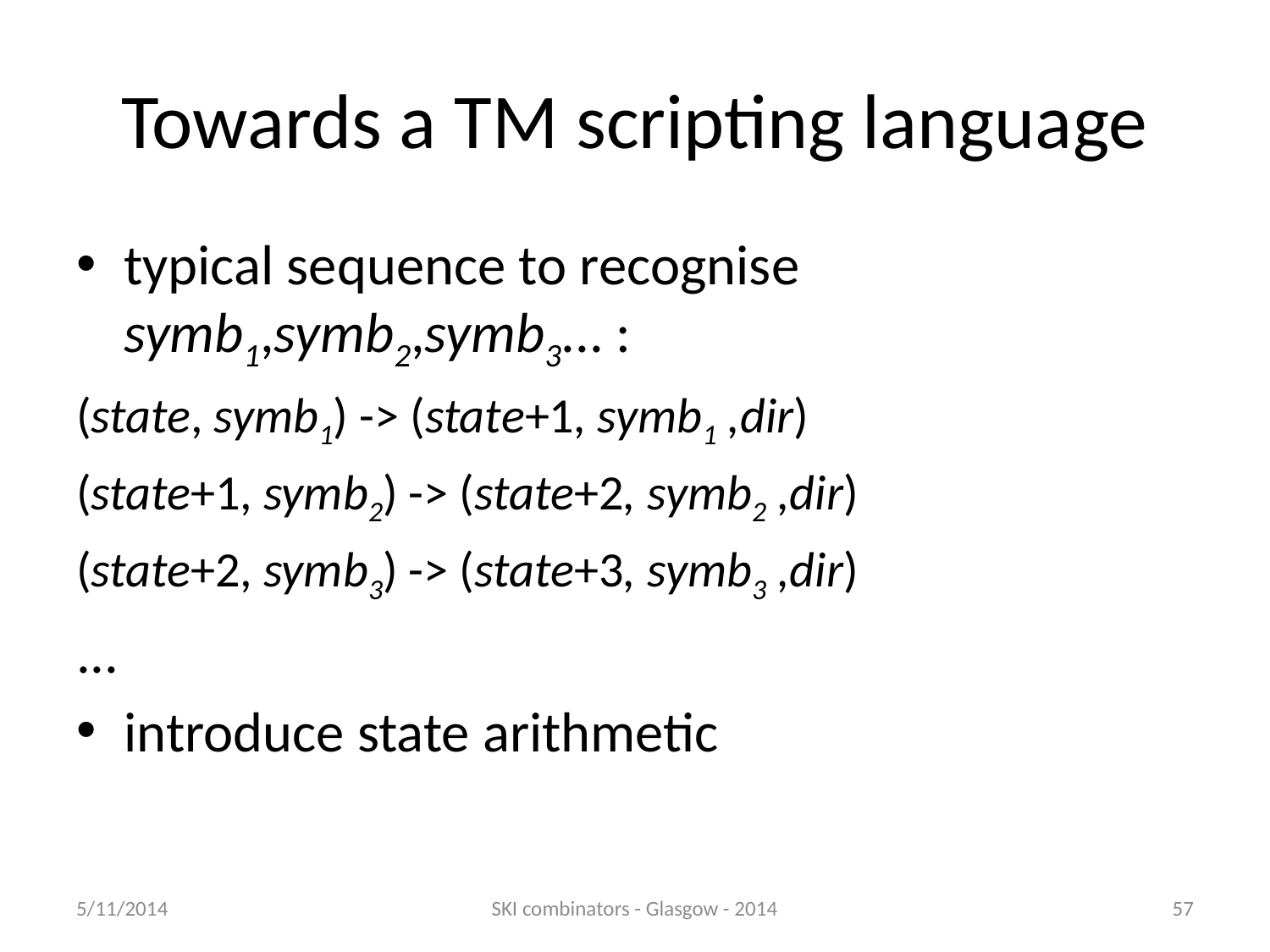

# Towards a TM scripting language
typical sequence to recognise symb1,symb2,symb3... :
(state, symb1) -> (state+1, symb1 ,dir)
(state+1, symb2) -> (state+2, symb2 ,dir)
(state+2, symb3) -> (state+3, symb3 ,dir)
...
introduce state arithmetic

5/11/2014
SKI combinators - Glasgow - 2014
57